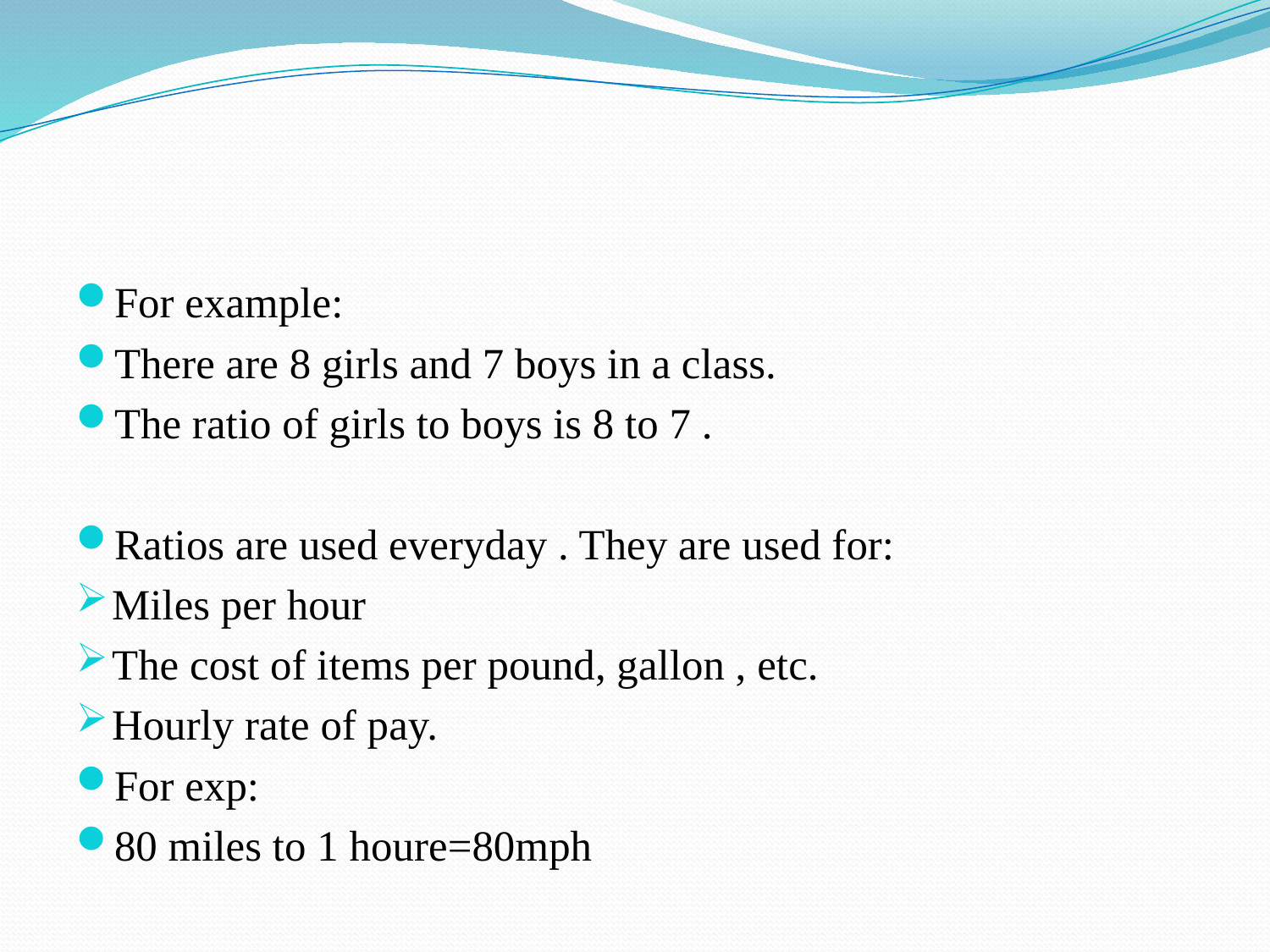

#
For example:
There are 8 girls and 7 boys in a class.
The ratio of girls to boys is 8 to 7 .

Ratios are used everyday . They are used for:
Miles per hour
The cost of items per pound, gallon , etc.
Hourly rate of pay.
For exp:
80 miles to 1 houre=80mph